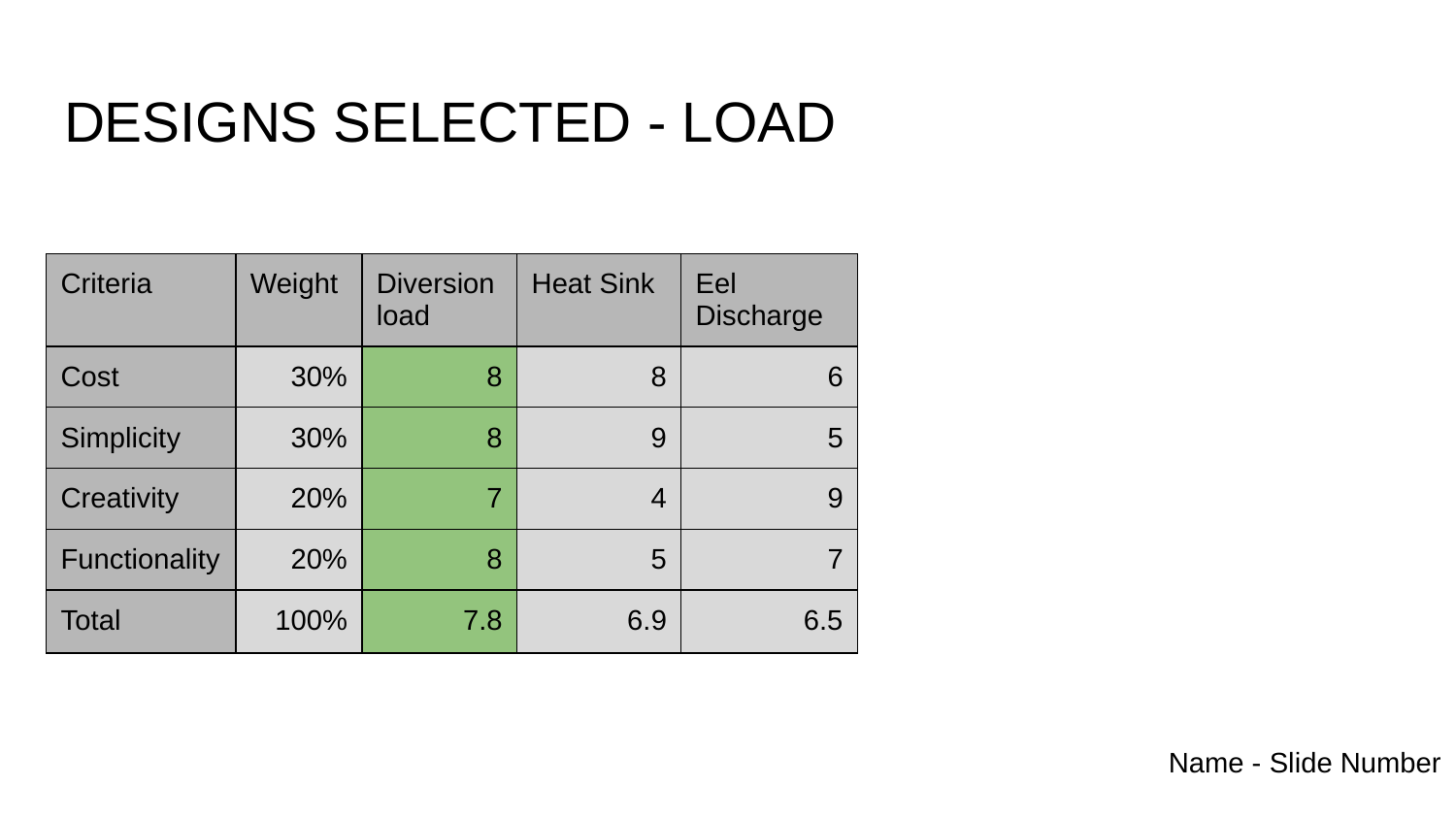

# DESIGNS SELECTED - LOAD

| Criteria | Weight | Diversion load | Heat Sink | Eel Discharge |
| --- | --- | --- | --- | --- |
| Cost | 30% | 8 | 8 | 6 |
| Simplicity | 30% | 8 | 9 | 5 |
| Creativity | 20% | 7 | 4 | 9 |
| Functionality | 20% | 8 | 5 | 7 |
| Total | 100% | 7.8 | 6.9 | 6.5 |
Name - Slide Number